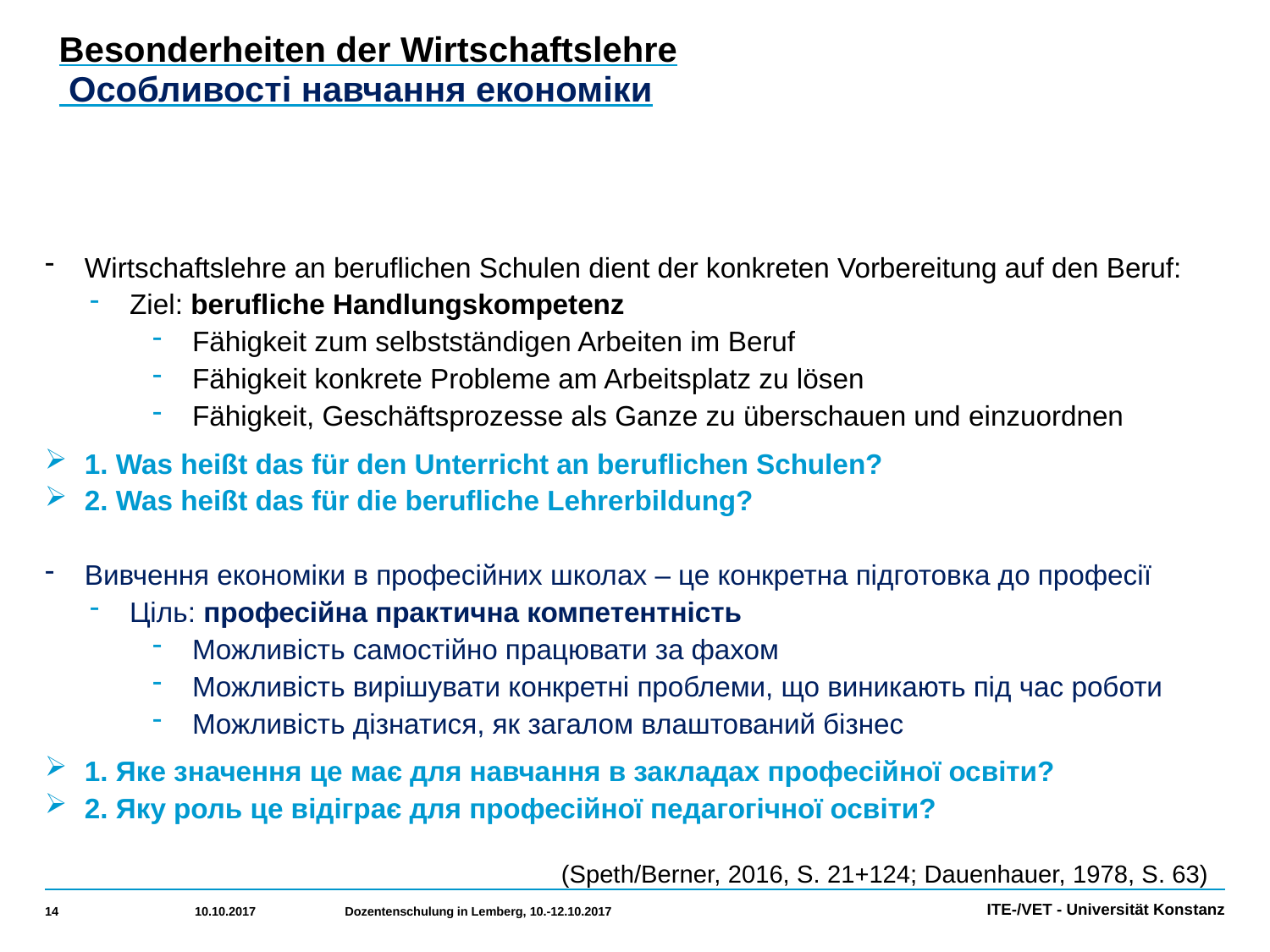

# Besonderheiten der Wirtschaftslehre Особливості навчання економіки
Wirtschaftslehre an beruflichen Schulen dient der konkreten Vorbereitung auf den Beruf:
Ziel: berufliche Handlungskompetenz
Fähigkeit zum selbstständigen Arbeiten im Beruf
Fähigkeit konkrete Probleme am Arbeitsplatz zu lösen
Fähigkeit, Geschäftsprozesse als Ganze zu überschauen und einzuordnen
1. Was heißt das für den Unterricht an beruflichen Schulen?
2. Was heißt das für die berufliche Lehrerbildung?

Вивчення економіки в професійних школах – це конкретна підготовка до професії
Ціль: професійна практична компетентність
Можливість самостійно працювати за фахом
Можливість вирішувати конкретні проблеми, що виникають під час роботи
Можливість дізнатися, як загалом влаштований бізнес
1. Яке значення це має для навчання в закладах професійної освіти?
2. Яку роль це відіграє для професійної педагогічної освіти?

(Speth/Berner, 2016, S. 21+124; Dauenhauer, 1978, S. 63)
14
10.10.2017
Dozentenschulung in Lemberg, 10.-12.10.2017